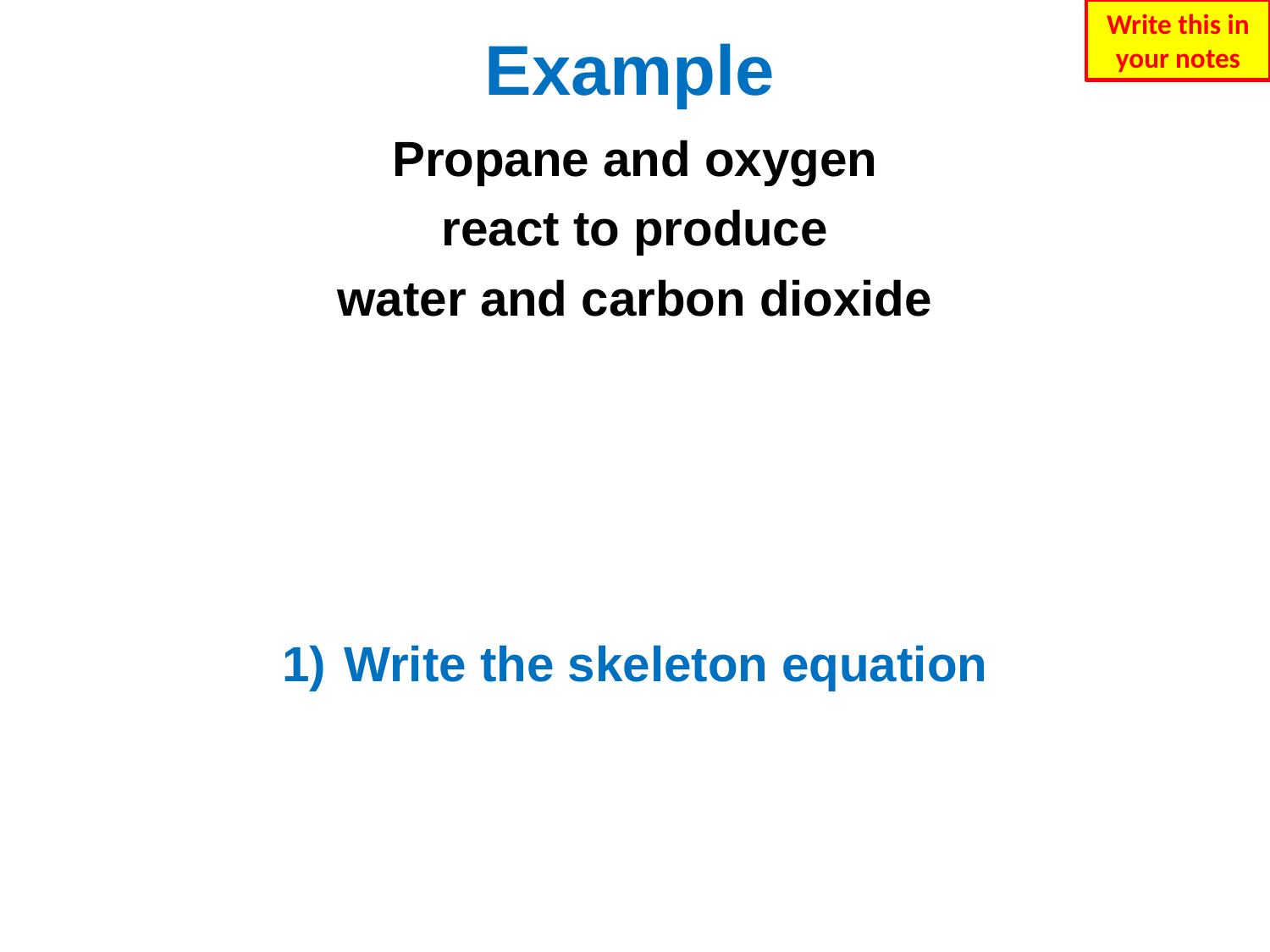

Write this in your notes
# Example
Propane and oxygen
react to produce
water and carbon dioxide
1)	Write the skeleton equation